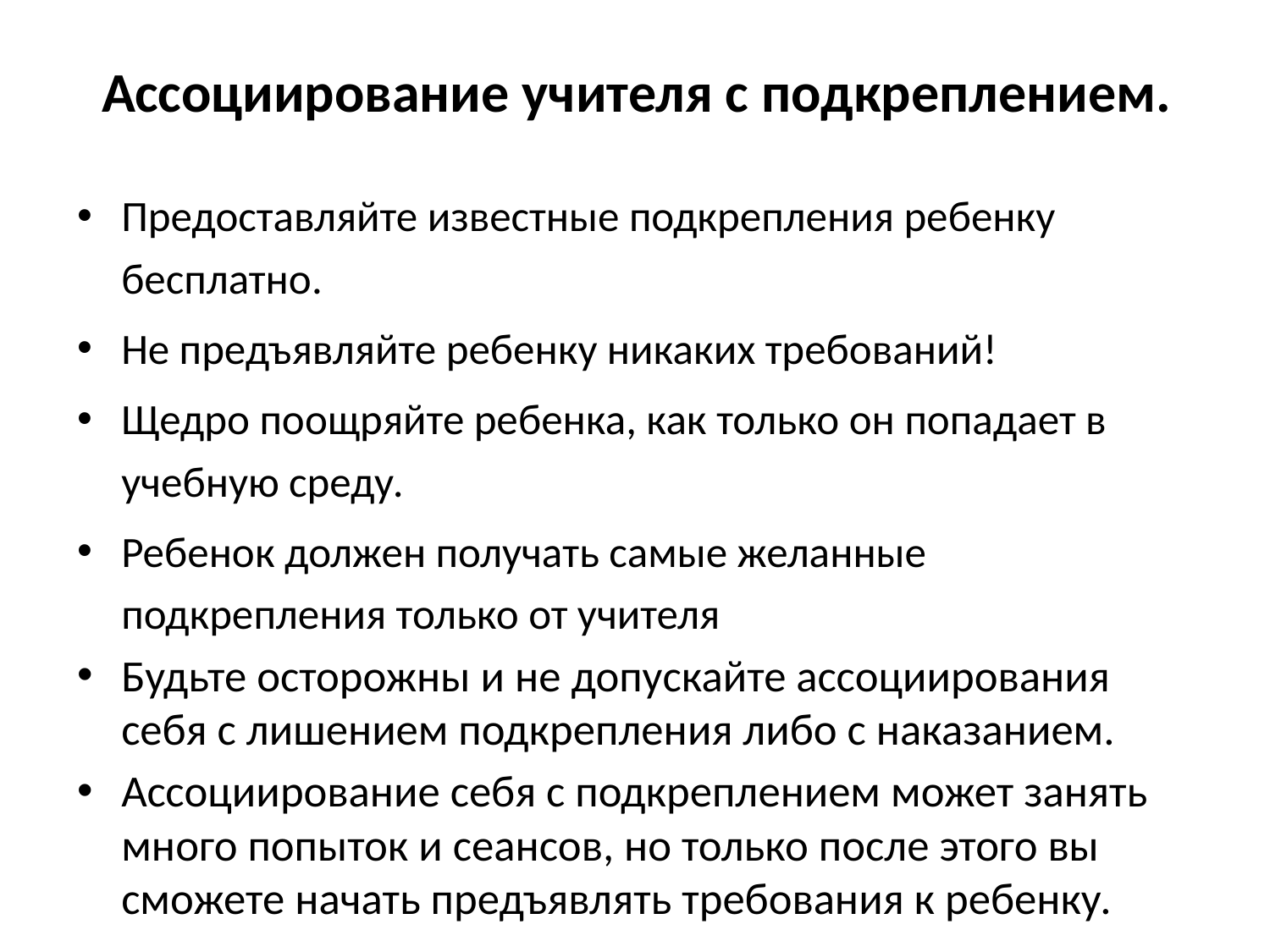

# Ассоциирование учителя с подкреплением.
Предоставляйте известные подкрепления ребенку бесплатно.
Не предъявляйте ребенку никаких требований!
Щедро поощряйте ребенка, как только он попадает в учебную среду.
Ребенок должен получать самые желанные подкрепления только от учителя
Будьте осторожны и не допускайте ассоциирования себя с лишением подкрепления либо с наказанием.
Ассоциирование себя с подкреплением может занять много попыток и сеансов, но только после этого вы сможете начать предъявлять требования к ребенку.